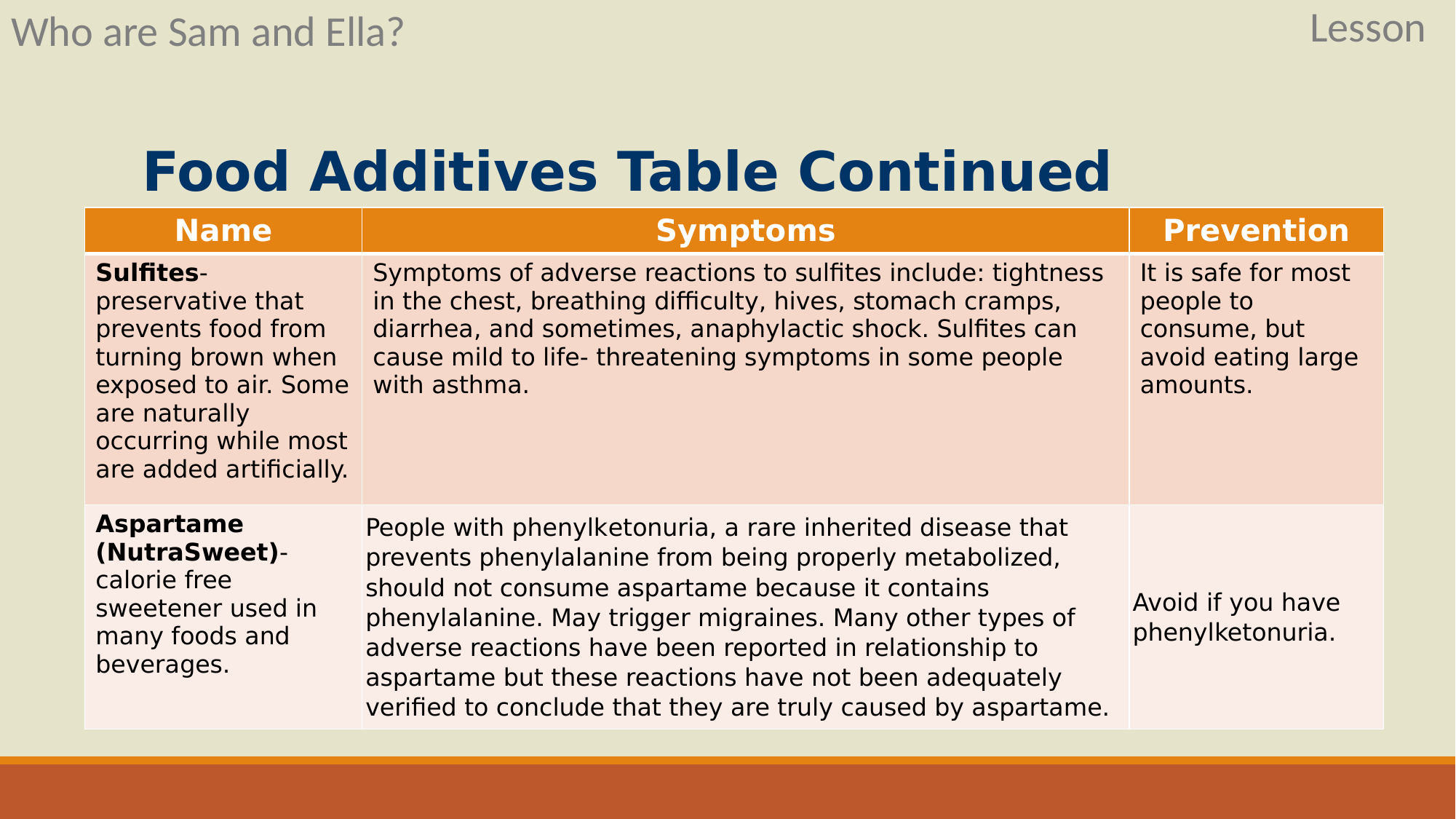

Lesson
Who are Sam and Ella?
# Food Additives Table Continued
| Name | Symptoms | Prevention |
| --- | --- | --- |
| Sulfites-preservative that prevents food from turning brown when exposed to air. Some are naturally occurring while most are added artificially. | Symptoms of adverse reactions to sulfites include: tightness in the chest, breathing difficulty, hives, stomach cramps, diarrhea, and sometimes, anaphylactic shock. Sulfites can cause mild to life- threatening symptoms in some people with asthma. | It is safe for most people to consume, but avoid eating large amounts. |
| Aspartame (NutraSweet)-calorie free sweetener used in many foods and beverages. | People with phenylketonuria, a rare inherited disease that prevents phenylalanine from being properly metabolized, should not consume aspartame because it contains phenylalanine. May trigger migraines. Many other types of adverse reactions have been reported in relationship to aspartame but these reactions have not been adequately verified to conclude that they are truly caused by aspartame. | Avoid if you have phenylketonuria. |